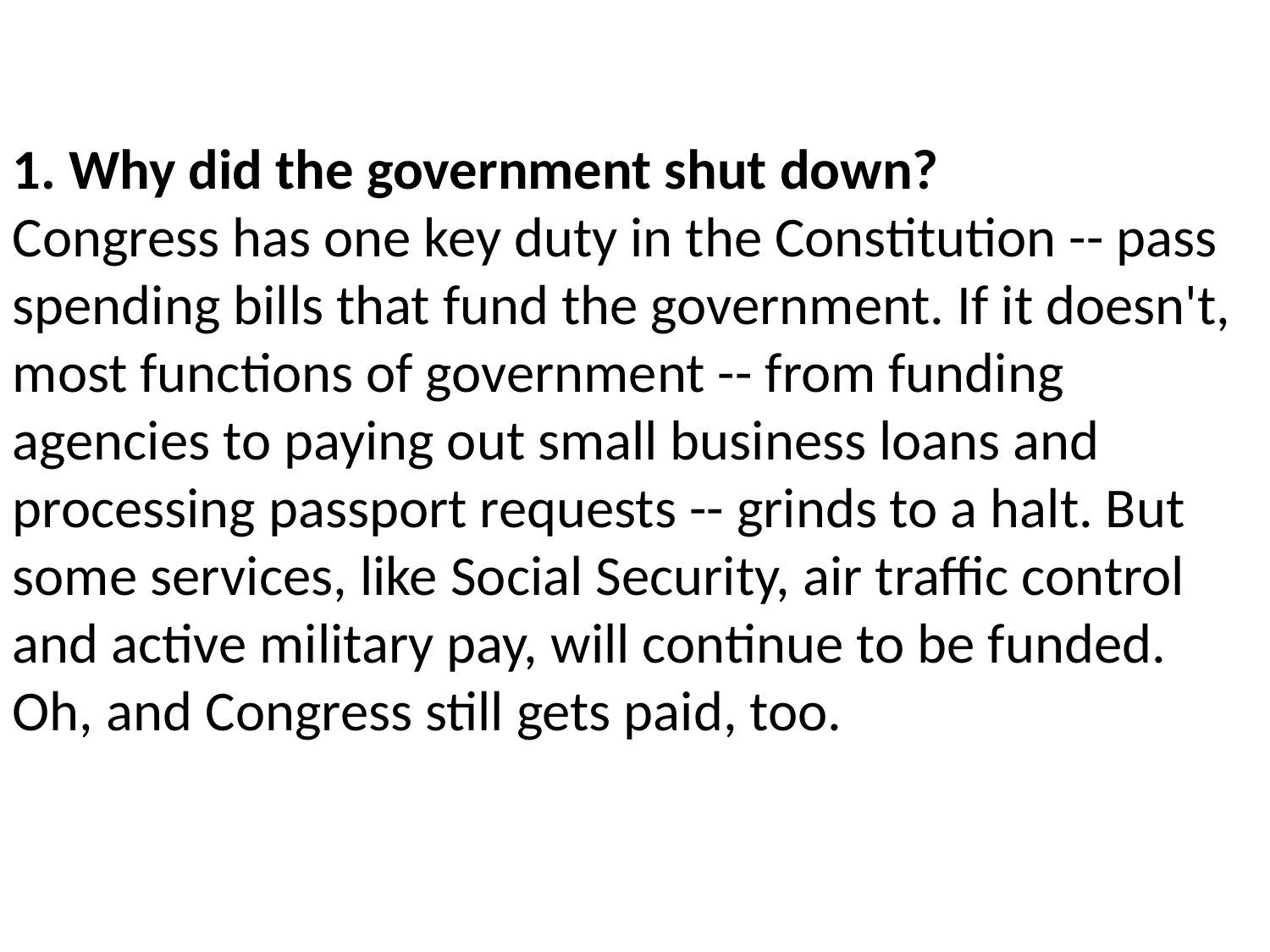

1. Why did the government shut down?
Congress has one key duty in the Constitution -- pass spending bills that fund the government. If it doesn't, most functions of government -- from funding agencies to paying out small business loans and processing passport requests -- grinds to a halt. But some services, like Social Security, air traffic control and active military pay, will continue to be funded. Oh, and Congress still gets paid, too.